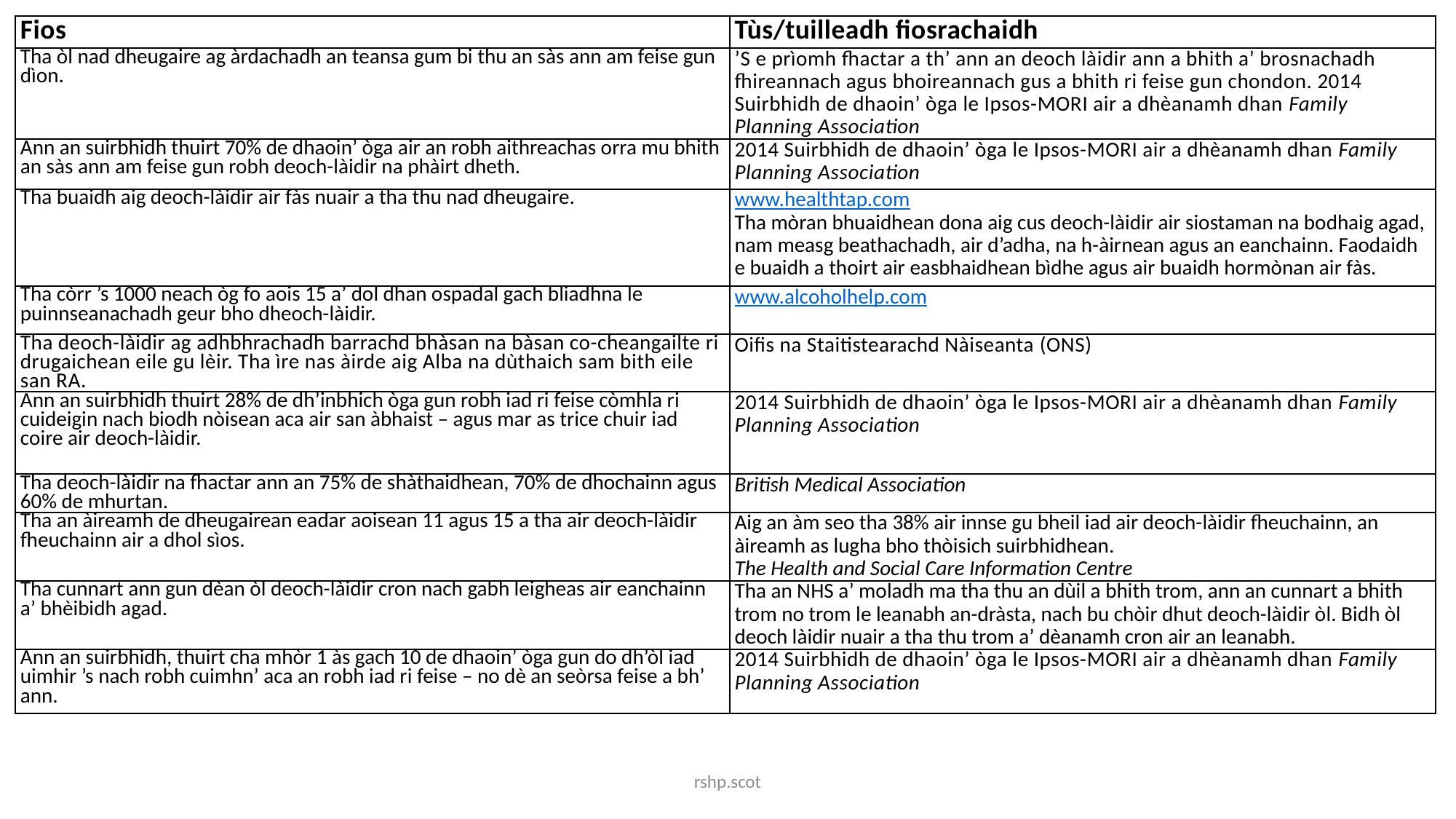

| Fios | Tùs/tuilleadh fiosrachaidh |
| --- | --- |
| Tha òl nad dheugaire ag àrdachadh an teansa gum bi thu an sàs ann am feise gun dìon. | ’S e prìomh fhactar a th’ ann an deoch làidir ann a bhith a’ brosnachadh fhireannach agus bhoireannach gus a bhith ri feise gun chondon. 2014 Suirbhidh de dhaoin’ òga le Ipsos-MORI air a dhèanamh dhan Family Planning Association |
| Ann an suirbhidh thuirt 70% de dhaoin’ òga air an robh aithreachas orra mu bhith an sàs ann am feise gun robh deoch-làidir na phàirt dheth. | 2014 Suirbhidh de dhaoin’ òga le Ipsos-MORI air a dhèanamh dhan Family Planning Association |
| Tha buaidh aig deoch-làidir air fàs nuair a tha thu nad dheugaire. | www.healthtap.com Tha mòran bhuaidhean dona aig cus deoch-làidir air siostaman na bodhaig agad, nam measg beathachadh, air d’adha, na h-àirnean agus an eanchainn. Faodaidh e buaidh a thoirt air easbhaidhean bìdhe agus air buaidh hormònan air fàs. |
| Tha còrr ’s 1000 neach òg fo aois 15 a’ dol dhan ospadal gach bliadhna le puinnseanachadh geur bho dheoch-làidir. | www.alcoholhelp.com |
| Tha deoch-làidir ag adhbhrachadh barrachd bhàsan na bàsan co-cheangailte ri drugaichean eile gu lèir. Tha ìre nas àirde aig Alba na dùthaich sam bith eile san RA. | Oifis na Staitistearachd Nàiseanta (ONS) |
| Ann an suirbhidh thuirt 28% de dh’inbhich òga gun robh iad ri feise còmhla ri cuideigin nach biodh nòisean aca air san àbhaist – agus mar as trice chuir iad coire air deoch-làidir. | 2014 Suirbhidh de dhaoin’ òga le Ipsos-MORI air a dhèanamh dhan Family Planning Association |
| Tha deoch-làidir na fhactar ann an 75% de shàthaidhean, 70% de dhochainn agus 60% de mhurtan. | British Medical Association |
| Tha an àireamh de dheugairean eadar aoisean 11 agus 15 a tha air deoch-làidir fheuchainn air a dhol sìos. | Aig an àm seo tha 38% air innse gu bheil iad air deoch-làidir fheuchainn, an àireamh as lugha bho thòisich suirbhidhean. The Health and Social Care Information Centre |
| Tha cunnart ann gun dèan òl deoch-làidir cron nach gabh leigheas air eanchainn a’ bhèibidh agad. | Tha an NHS a’ moladh ma tha thu an dùil a bhith trom, ann an cunnart a bhith trom no trom le leanabh an-dràsta, nach bu chòir dhut deoch-làidir òl. Bidh òl deoch làidir nuair a tha thu trom a’ dèanamh cron air an leanabh. |
| Ann an suirbhidh, thuirt cha mhòr 1 às gach 10 de dhaoin’ òga gun do dh’òl iad uimhir ’s nach robh cuimhn’ aca an robh iad ri feise – no dè an seòrsa feise a bh’ ann. | 2014 Suirbhidh de dhaoin’ òga le Ipsos-MORI air a dhèanamh dhan Family Planning Association |
rshp.scot